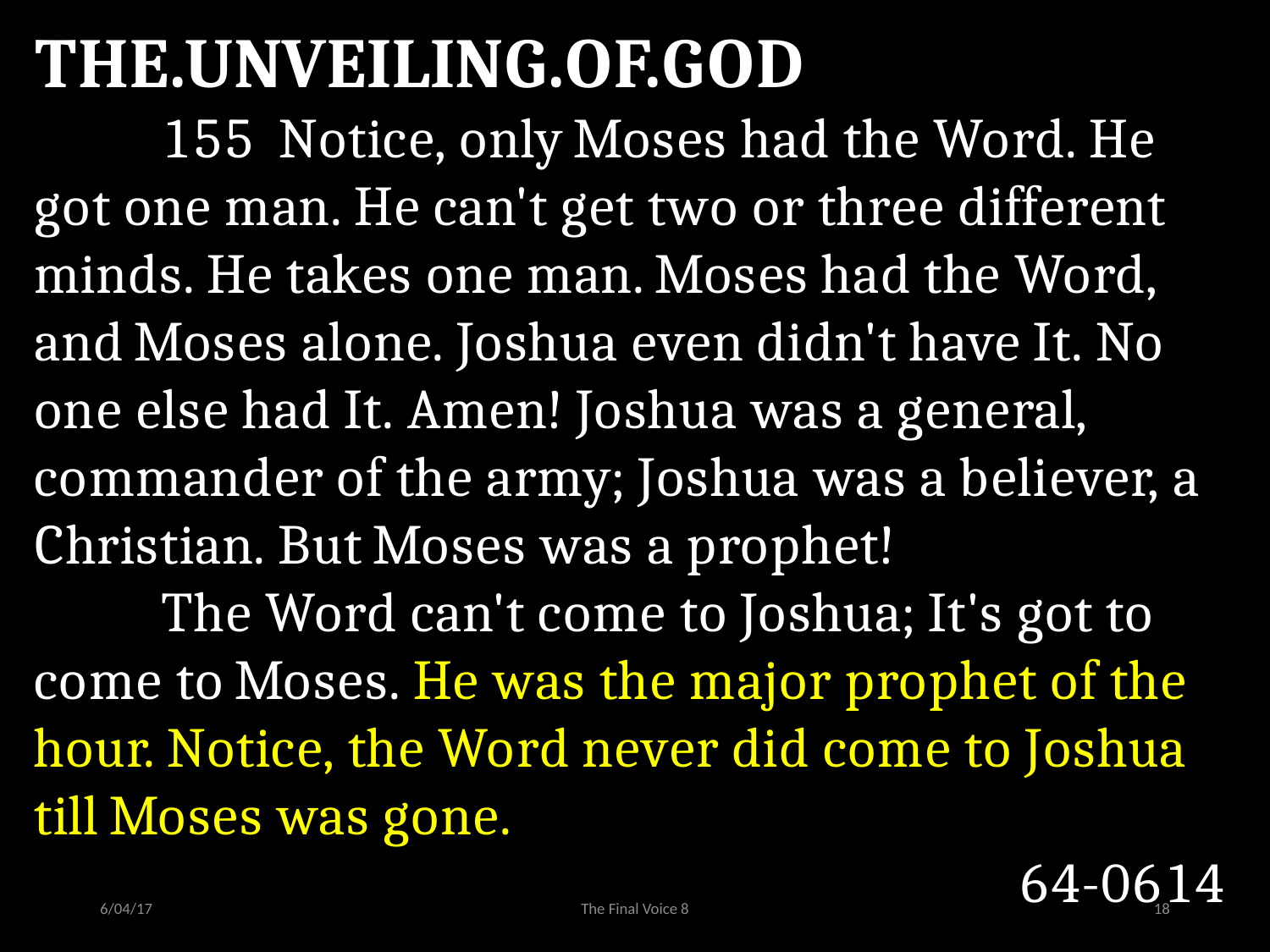

THE.UNVEILING.OF.GOD
	155  Notice, only Moses had the Word. He got one man. He can't get two or three different minds. He takes one man. Moses had the Word, and Moses alone. Joshua even didn't have It. No one else had It. Amen! Joshua was a general,  commander of the army; Joshua was a believer, a Christian. But Moses was a prophet!
	The Word can't come to Joshua; It's got to come to Moses. He was the major prophet of the hour. Notice, the Word never did come to Joshua till Moses was gone.
64-0614
6/04/17
The Final Voice 8
18